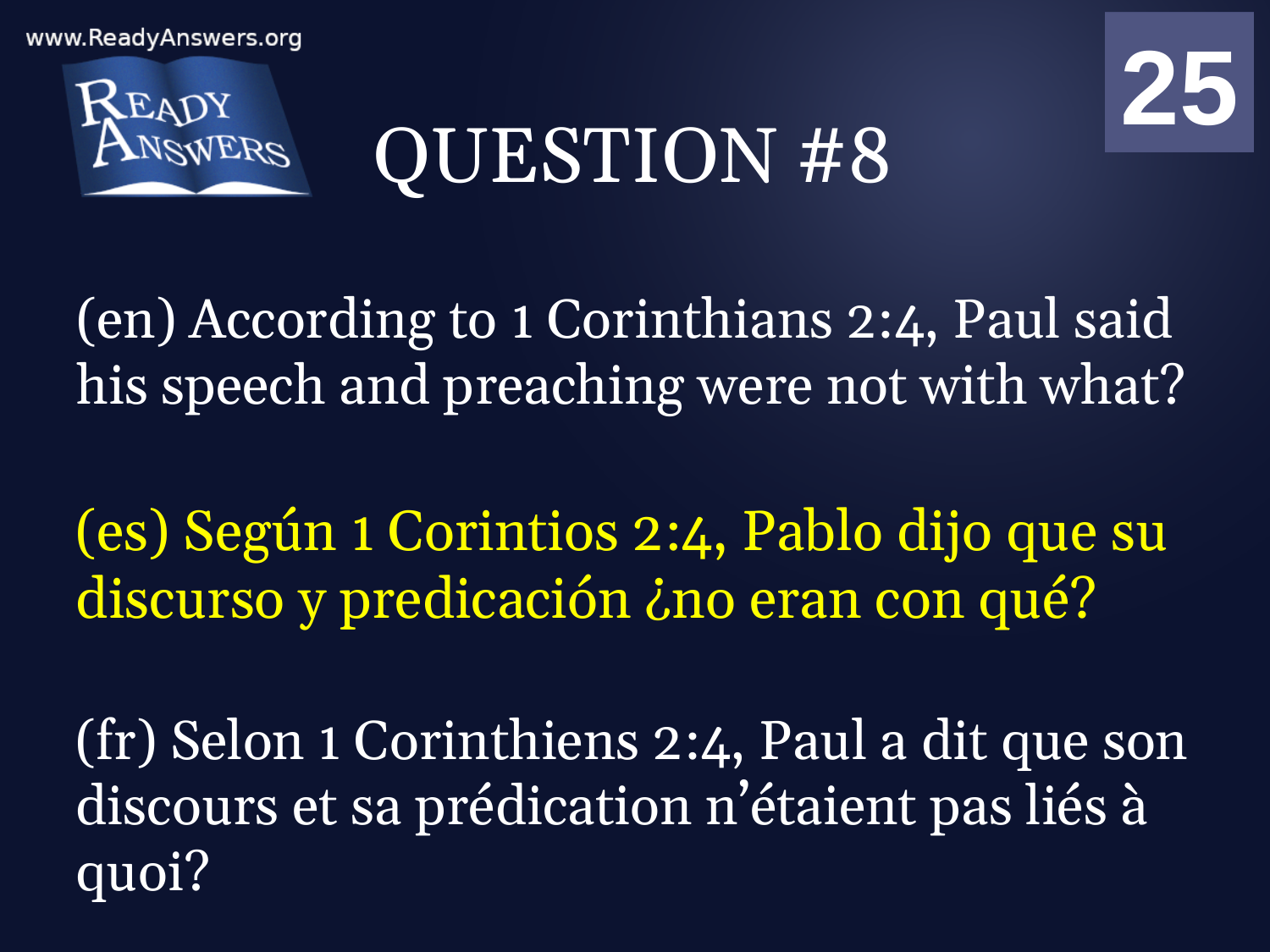

01
02
03
04
05
06
07
08
09
10
11
12
13
14
15
16
17
18
19
20
21
22
23
24
25
00
# QUESTION #8
(en) According to 1 Corinthians 2:4, Paul said his speech and preaching were not with what?
(es) Según 1 Corintios 2:4, Pablo dijo que su discurso y predicación ¿no eran con qué?
(fr) Selon 1 Corinthiens 2:4, Paul a dit que son discours et sa prédication n’étaient pas liés à quoi?